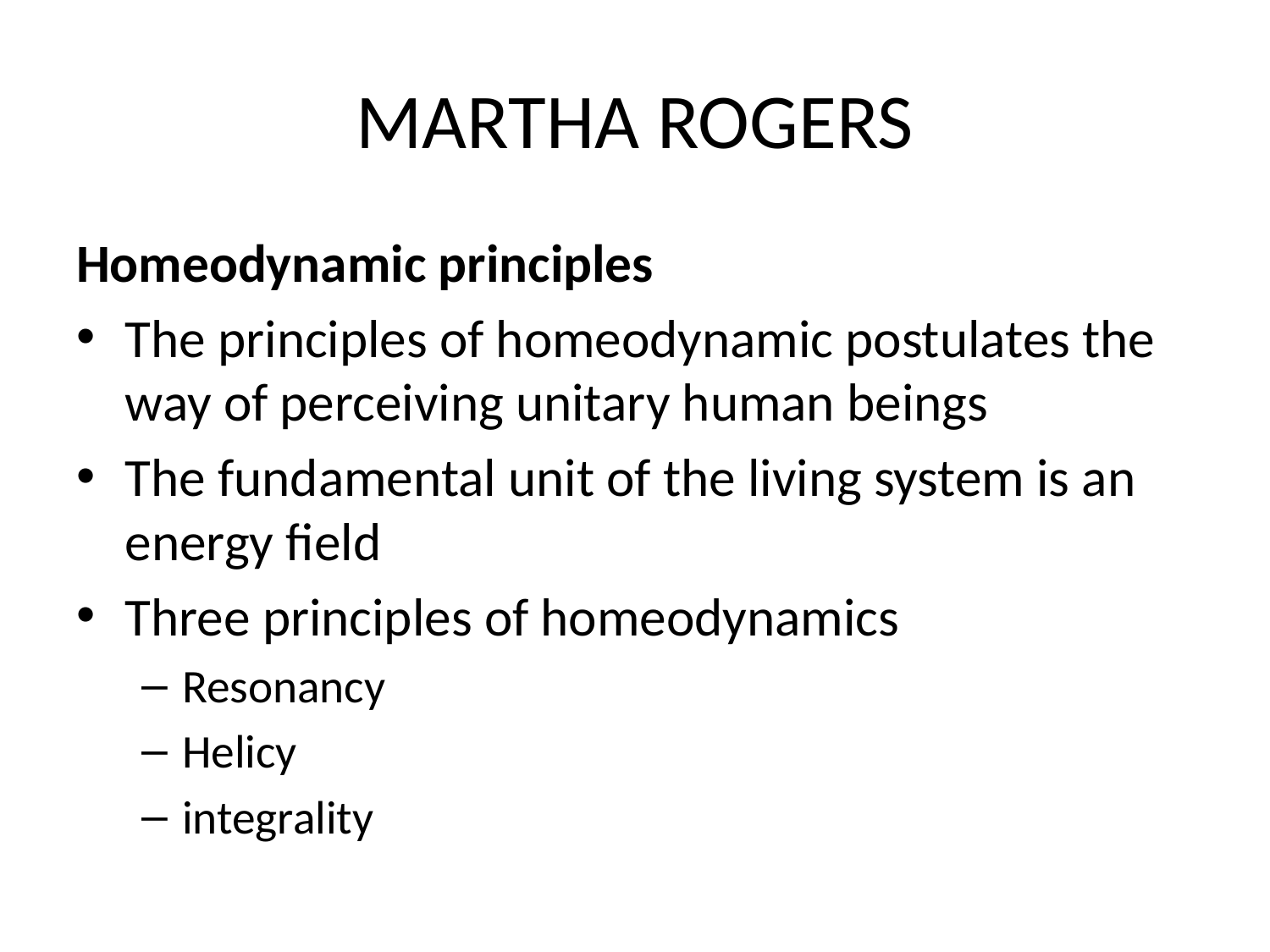

# MARTHA ROGERS
Homeodynamic principles
The principles of homeodynamic postulates the way of perceiving unitary human beings
The fundamental unit of the living system is an energy field
Three principles of homeodynamics
Resonancy
Helicy
integrality